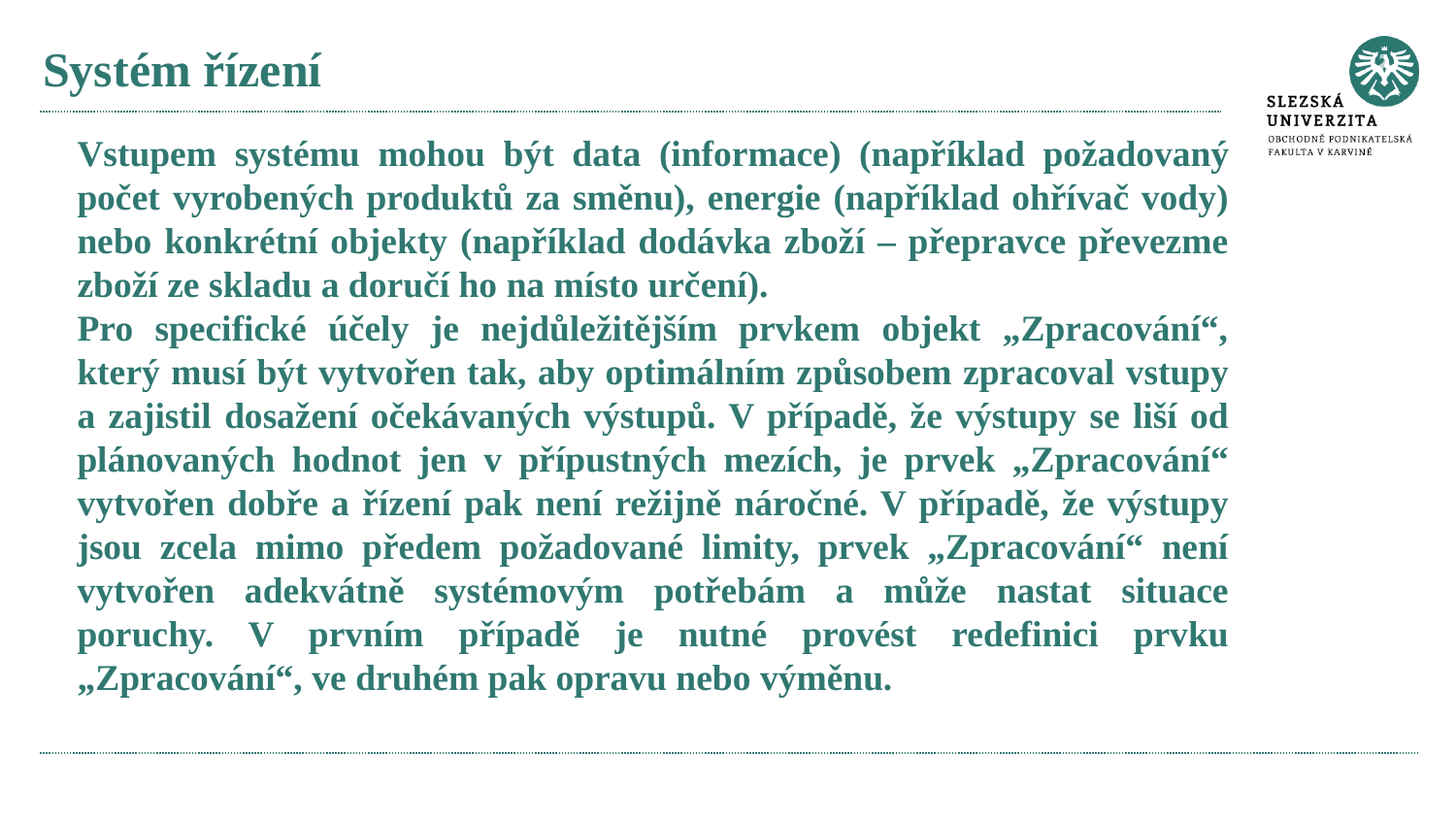

# Systém řízení
Vstupem systému mohou být data (informace) (například požadovaný počet vyrobených produktů za směnu), energie (například ohřívač vody) nebo konkrétní objekty (například dodávka zboží – přepravce převezme zboží ze skladu a doručí ho na místo určení).
Pro specifické účely je nejdůležitějším prvkem objekt „Zpracování“, který musí být vytvořen tak, aby optimálním způsobem zpracoval vstupy a zajistil dosažení očekávaných výstupů. V případě, že výstupy se liší od plánovaných hodnot jen v přípustných mezích, je prvek „Zpracování“ vytvořen dobře a řízení pak není režijně náročné. V případě, že výstupy jsou zcela mimo předem požadované limity, prvek „Zpracování“ není vytvořen adekvátně systémovým potřebám a může nastat situace poruchy. V prvním případě je nutné provést redefinici prvku „Zpracování“, ve druhém pak opravu nebo výměnu.